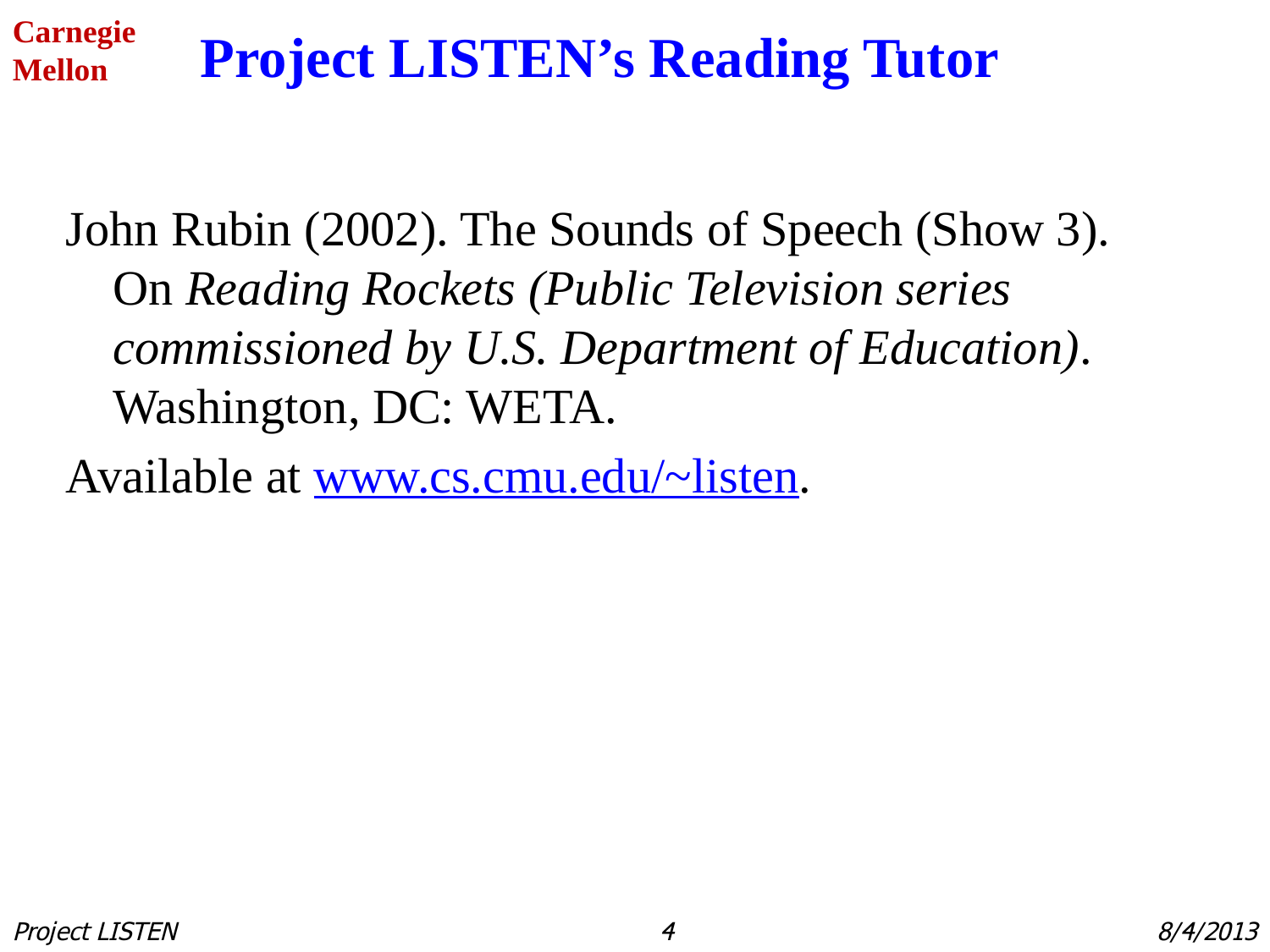

# Project LISTEN’s Reading Tutor
John Rubin (2002). The Sounds of Speech (Show 3). On Reading Rockets (Public Television series commissioned by U.S. Department of Education). Washington, DC: WETA.
Available at www.cs.cmu.edu/~listen.

4
8/4/2013